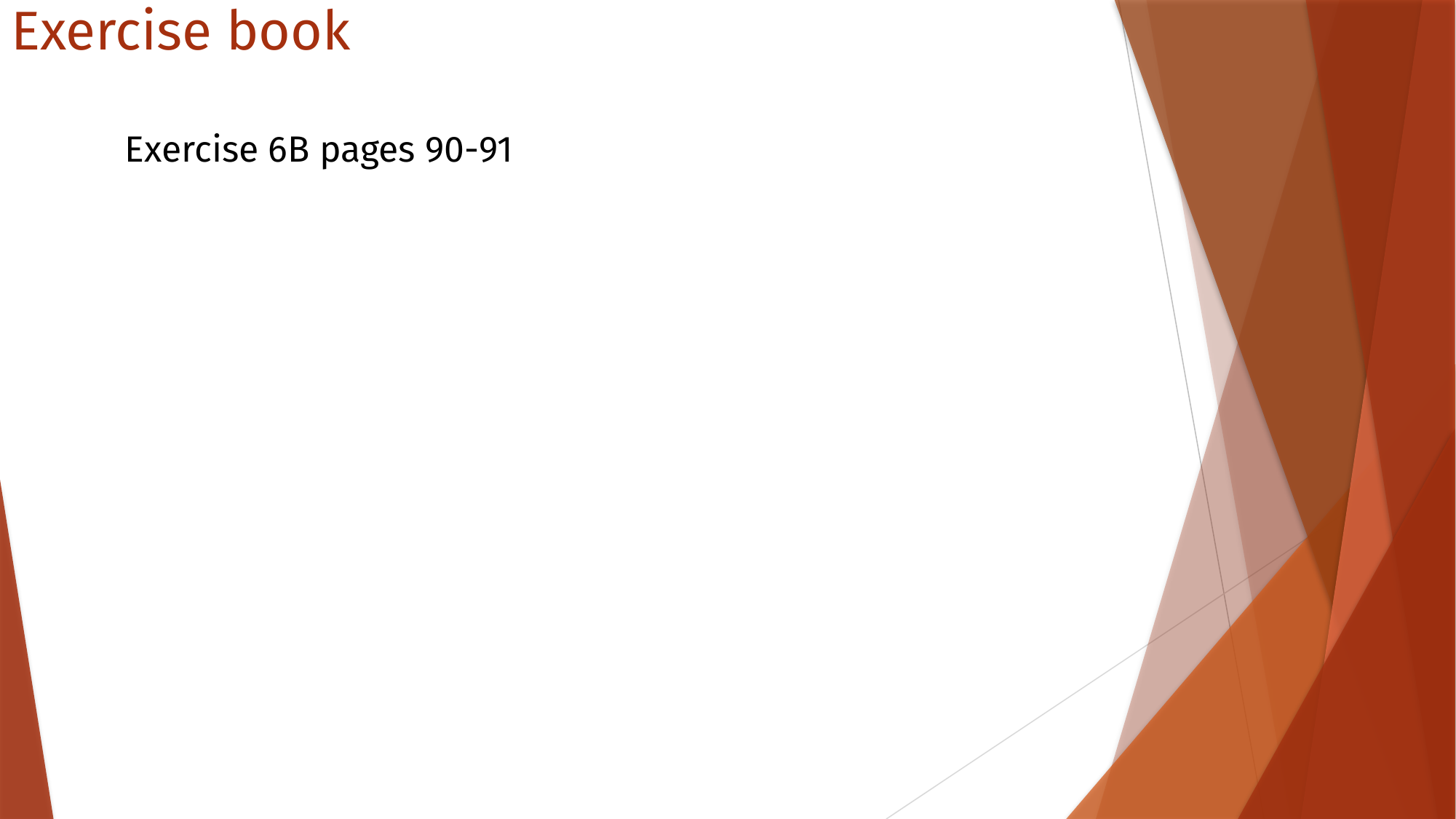

# Exercise book
Exercise 6B pages 90-91